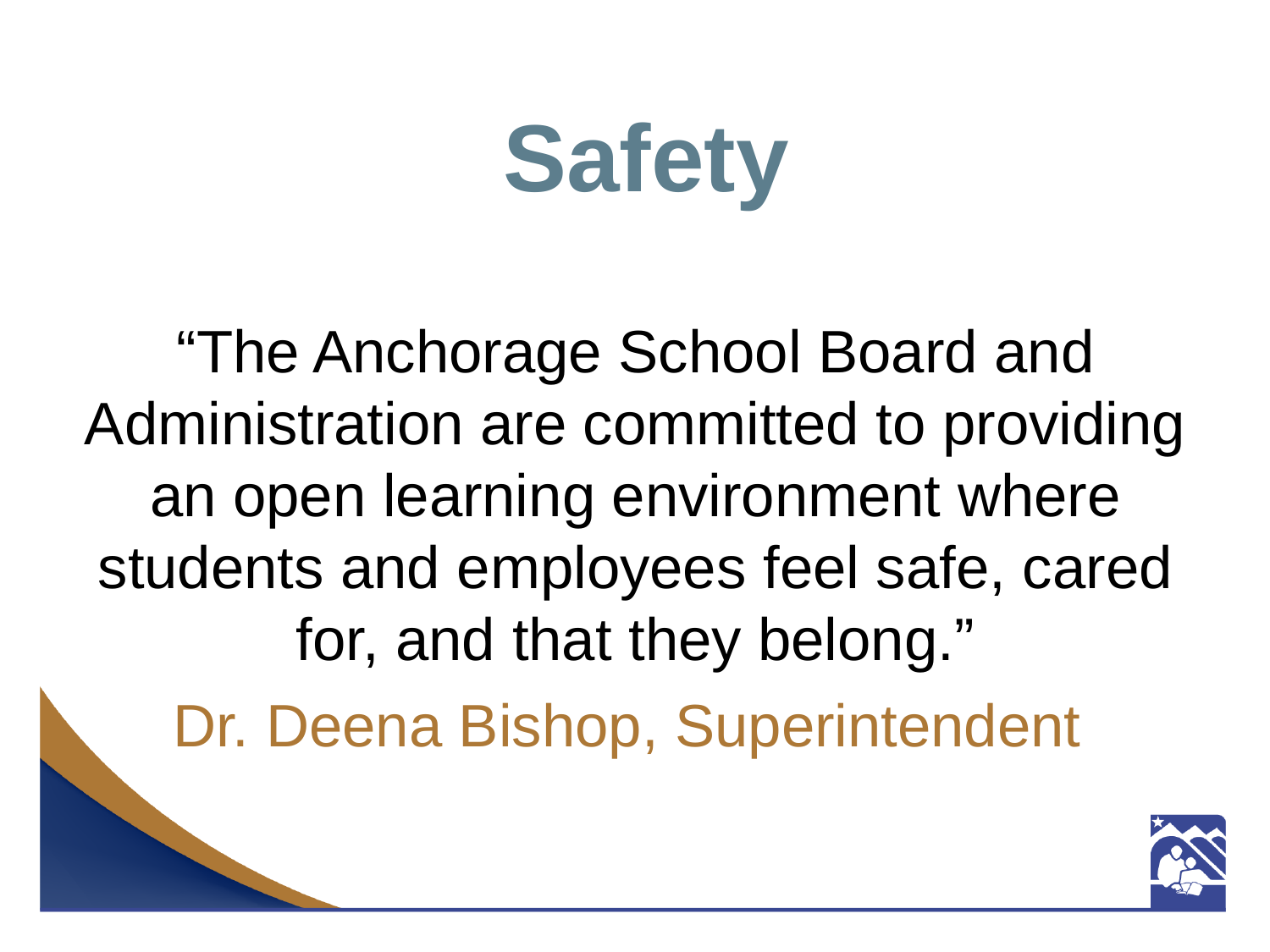

# Safety
“The Anchorage School Board and Administration are committed to providing an open learning environment where students and employees feel safe, cared for, and that they belong.”
Dr. Deena Bishop, Superintendent